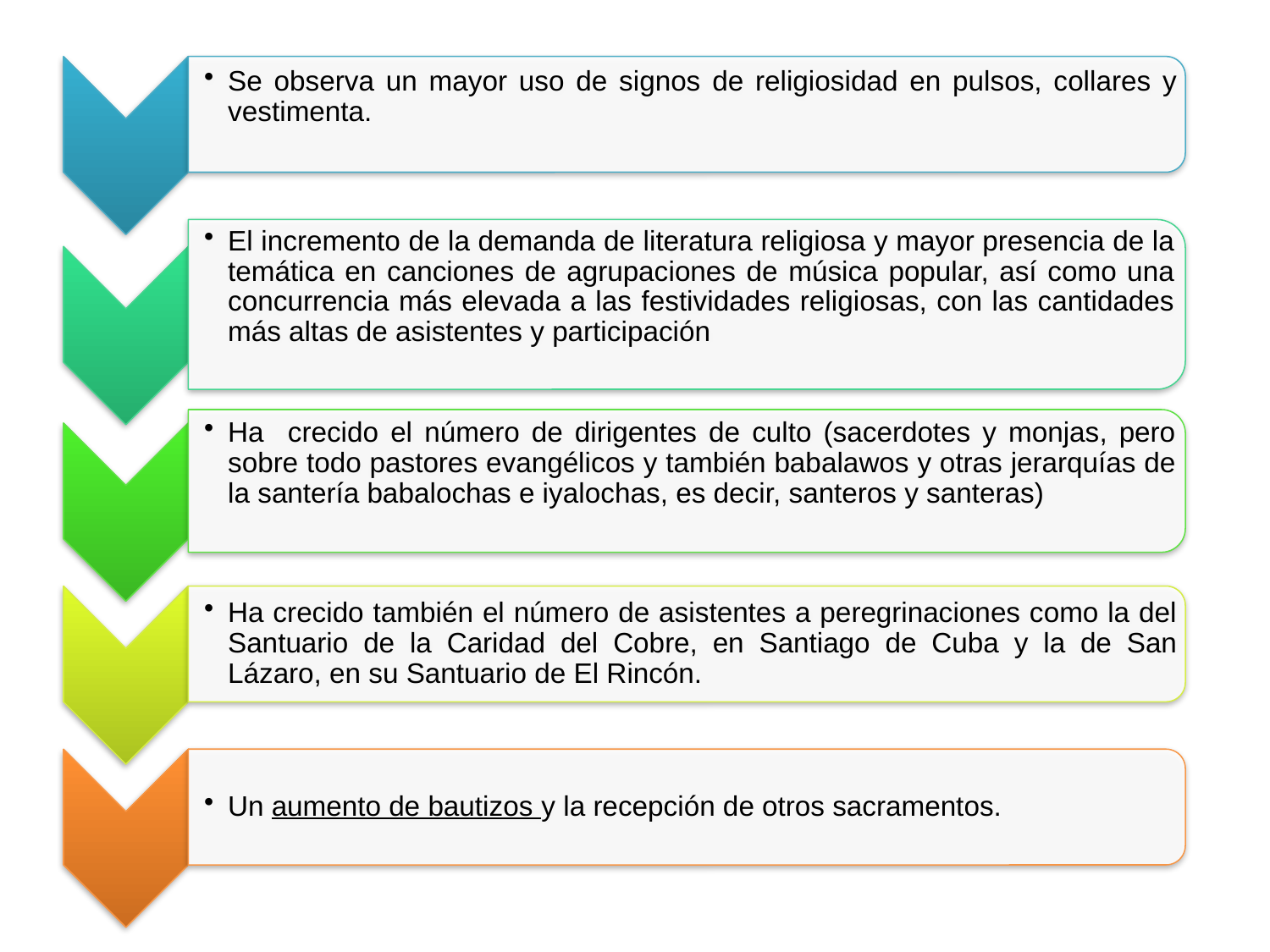

Se observa un mayor uso de signos de religiosidad en pulsos, collares y vestimenta.

El incremento de la demanda de literatura religiosa y mayor presencia de la temática en canciones de agrupaciones de música popular, así como una concurrencia más elevada a las festividades religiosas, con las cantidades más altas de asistentes y participación

Ha  crecido el número de dirigentes de culto (sacerdotes y monjas, pero sobre todo pastores evangélicos y también babalawos y otras jerarquías de la santería babalochas e iyalochas, es decir, santeros y santeras)

Ha crecido también el número de asistentes a peregrinaciones como la del Santuario de la Caridad del Cobre, en Santiago de Cuba y la de San Lázaro, en su Santuario de El Rincón.

Un aumento de bautizos y la recepción de otros sacramentos.